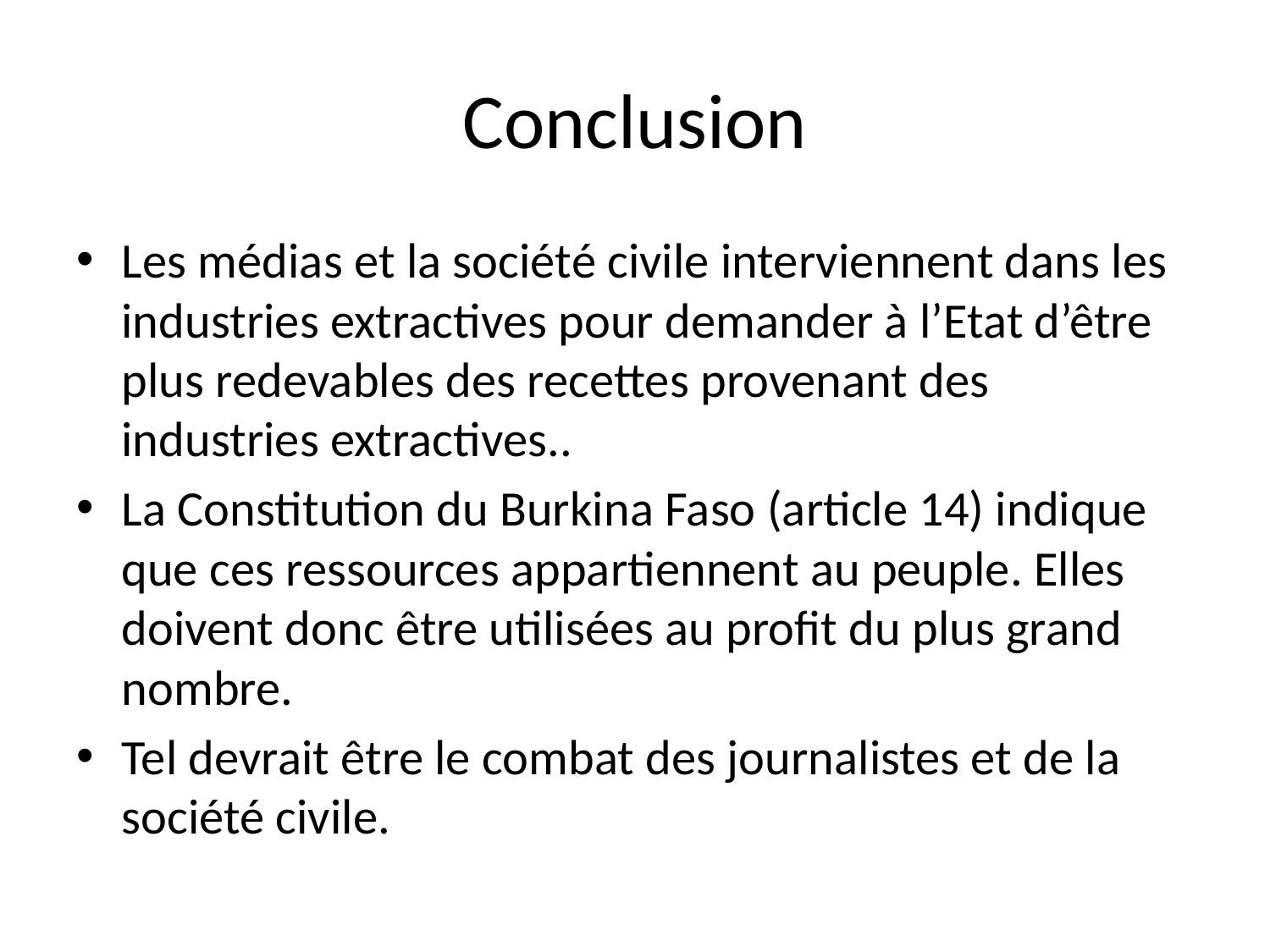

# Conclusion
Les médias et la société civile interviennent dans les industries extractives pour demander à l’Etat d’être plus redevables des recettes provenant des industries extractives..
La Constitution du Burkina Faso (article 14) indique que ces ressources appartiennent au peuple. Elles doivent donc être utilisées au profit du plus grand nombre.
Tel devrait être le combat des journalistes et de la société civile.